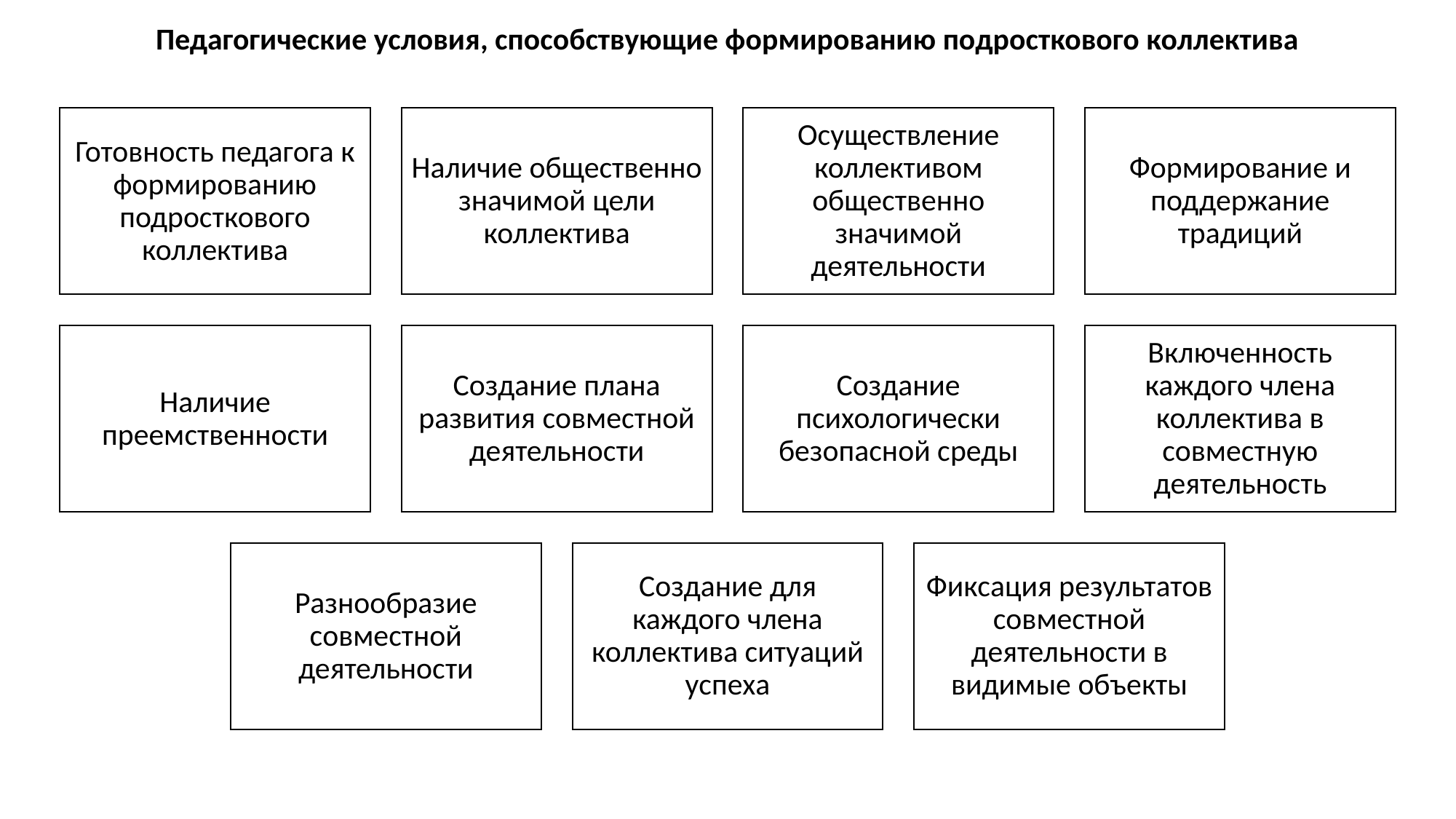

Педагогические условия, способствующие формированию подросткового коллектива
Готовность педагога к формированию подросткового коллектива
Наличие общественно значимой цели коллектива
Осуществление коллективом общественно значимой деятельности
Формирование и поддержание традиций
Наличие преемственности
Создание плана развития совместной деятельности
Создание психологически безопасной среды
Включенность каждого члена коллектива в совместную деятельность
Разнообразие совместной деятельности
Создание для каждого члена коллектива ситуаций успеха
Фиксация результатов совместной деятельности в видимые объекты